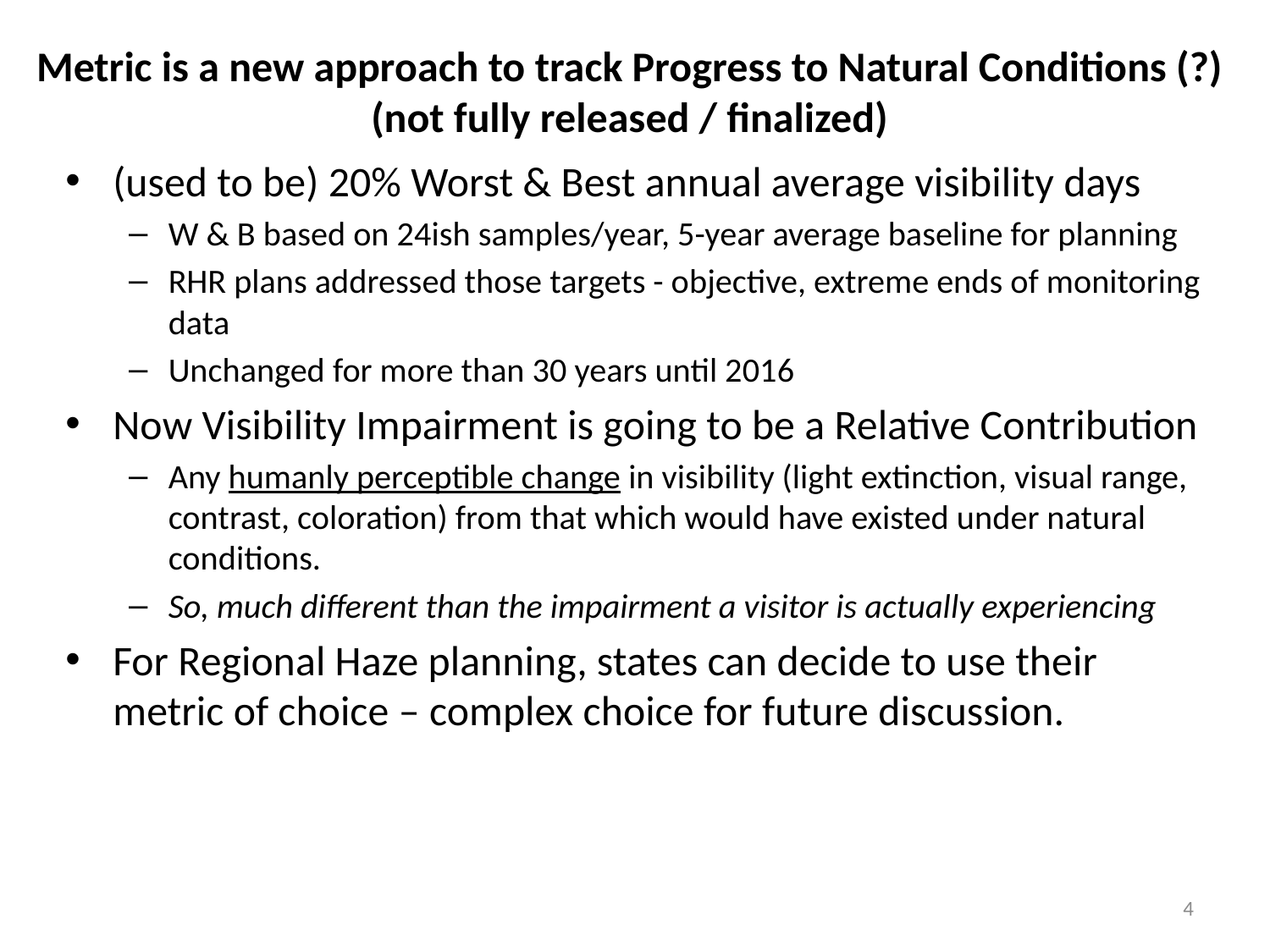

# Metric is a new approach to track Progress to Natural Conditions (?) (not fully released / finalized)
(used to be) 20% Worst & Best annual average visibility days
W & B based on 24ish samples/year, 5-year average baseline for planning
RHR plans addressed those targets - objective, extreme ends of monitoring data
Unchanged for more than 30 years until 2016
Now Visibility Impairment is going to be a Relative Contribution
Any humanly perceptible change in visibility (light extinction, visual range, contrast, coloration) from that which would have existed under natural conditions.
So, much different than the impairment a visitor is actually experiencing
For Regional Haze planning, states can decide to use their metric of choice – complex choice for future discussion.

4